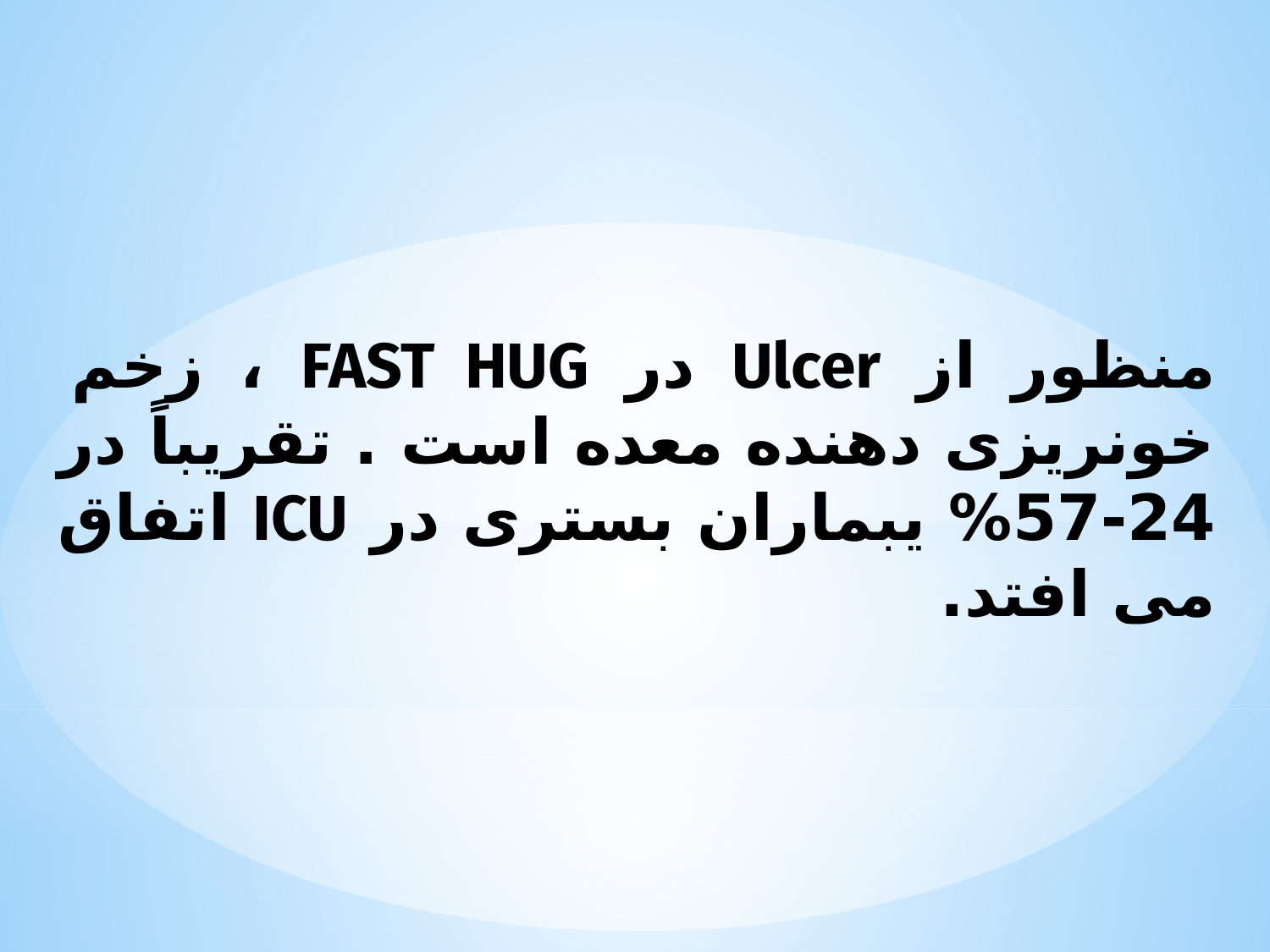

منظور از Ulcer در FAST HUG ، زخم خونریزی دهنده معده است . تقریباً در 24-57% یبماران بستری در ICU اتفاق می افتد.